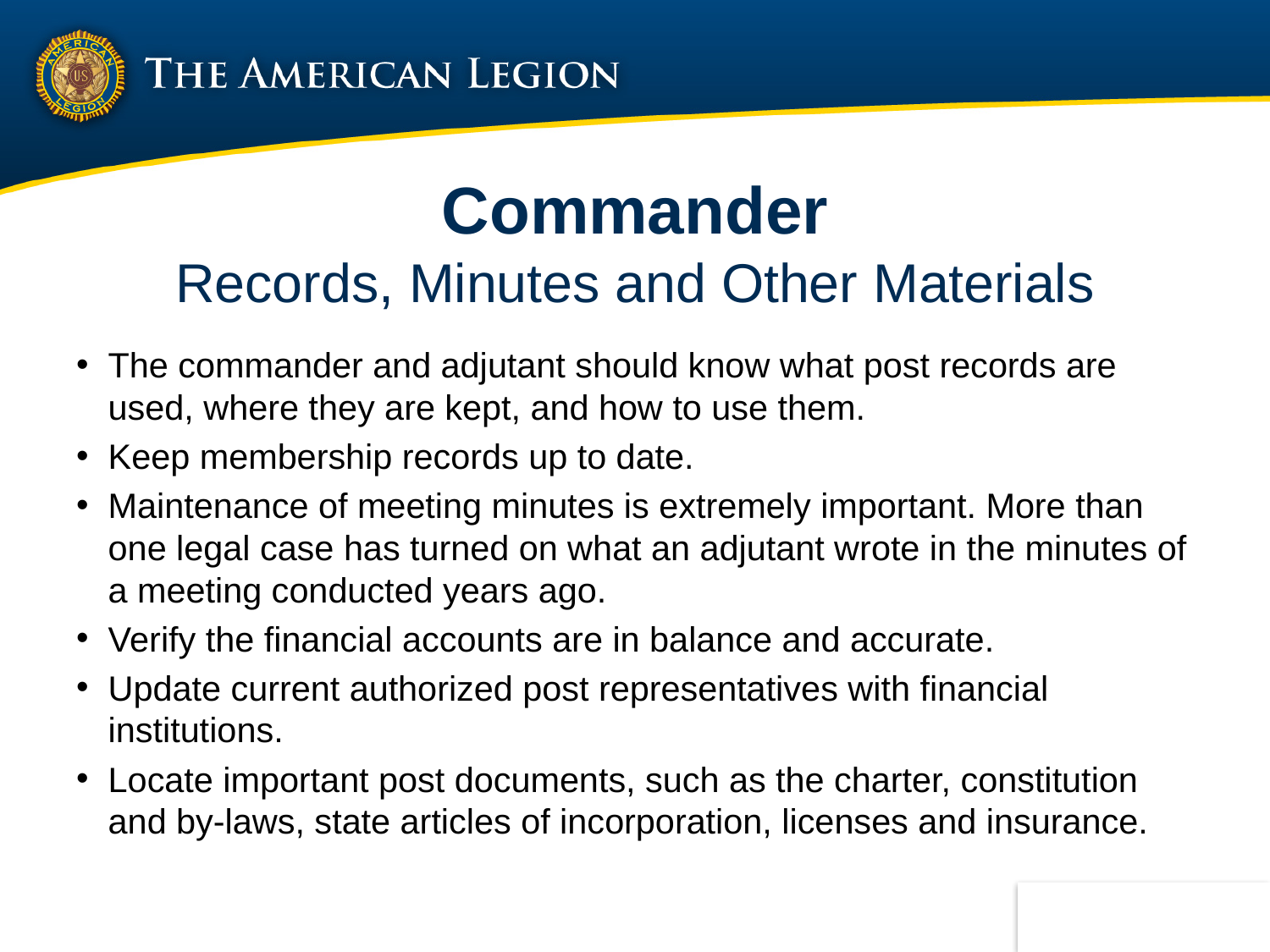

# Commander Records, Minutes and Other Materials
The commander and adjutant should know what post records are used, where they are kept, and how to use them.
Keep membership records up to date.
Maintenance of meeting minutes is extremely important. More than one legal case has turned on what an adjutant wrote in the minutes of a meeting conducted years ago.
Verify the financial accounts are in balance and accurate.
Update current authorized post representatives with financial institutions.
Locate important post documents, such as the charter, constitution and by-laws, state articles of incorporation, licenses and insurance.